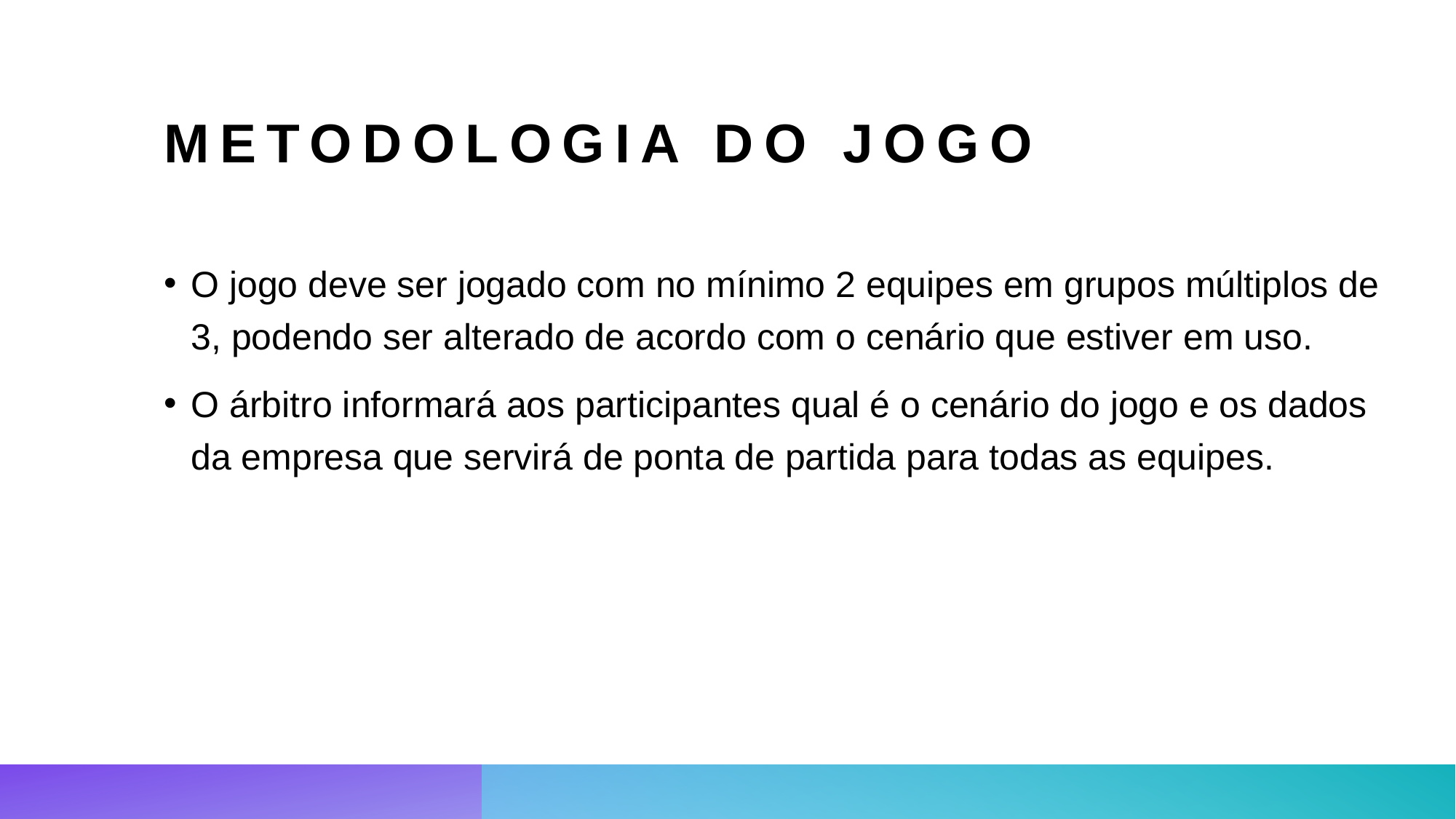

# Metodologia do jogo
O jogo deve ser jogado com no mínimo 2 equipes em grupos múltiplos de 3, podendo ser alterado de acordo com o cenário que estiver em uso.
O árbitro informará aos participantes qual é o cenário do jogo e os dados da empresa que servirá de ponta de partida para todas as equipes.